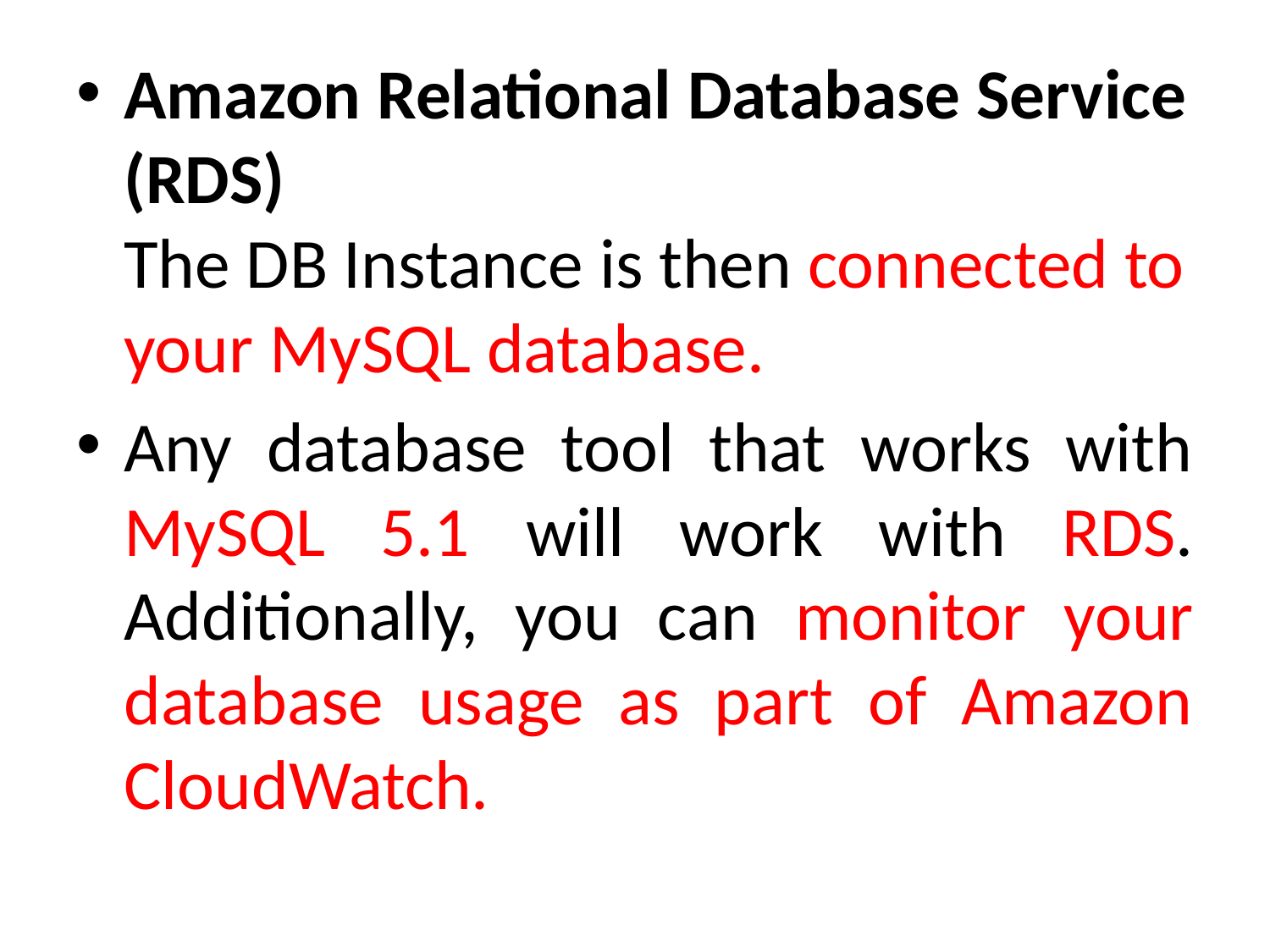

Amazon Relational Database Service (RDS)
The DB Instance is then connected to your MySQL database.
Any database tool that works with MySQL 5.1 will work with RDS. Additionally, you can monitor your database usage as part of Amazon CloudWatch.